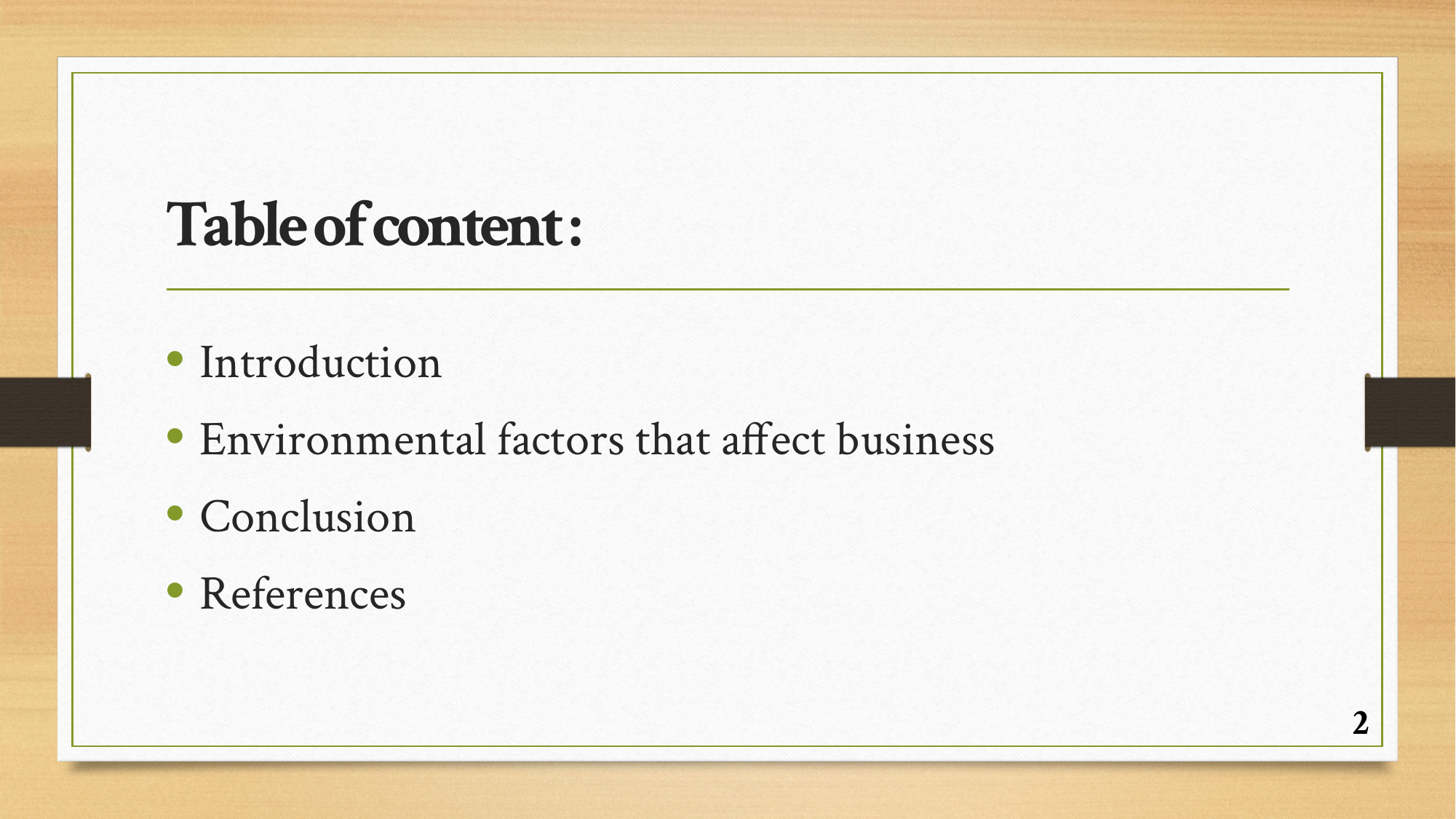

# Table of content :
Introduction
Environmental factors that affect business
Conclusion
References
2